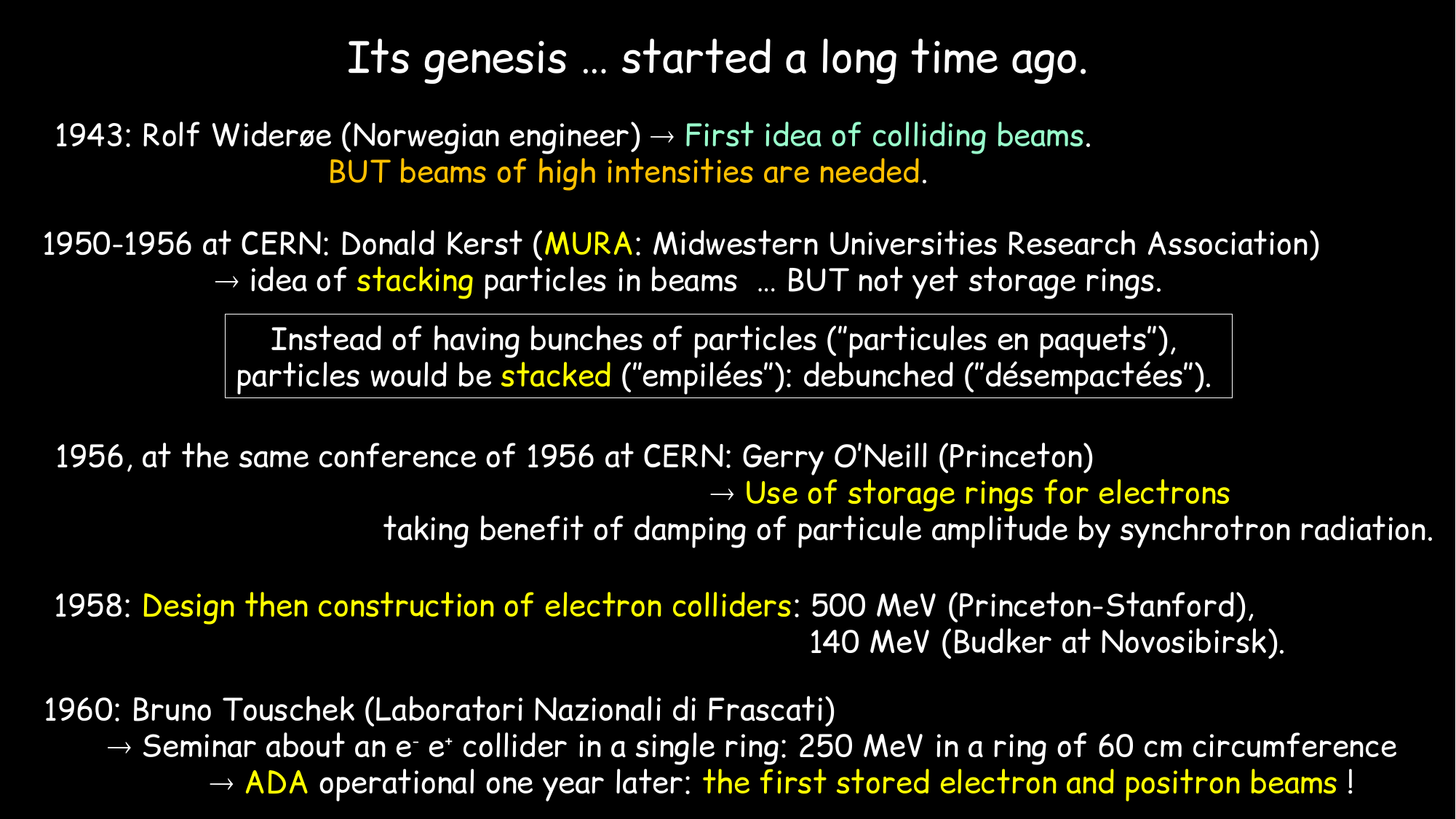

Its genesis … started a long time ago.

1943: Rolf Widerøe (Norwegian engineer) → First idea of colliding beams.
                              BUT beams of high intensities are needed.
1950-1956 at CERN: Donald Kerst (MURA: Midwestern Universities Research Association)
                   → idea of stacking particles in beams  … BUT not yet storage rings.
Instead of having bunches of particles (″particules en paquets″),
particles would be stacked (″empilées″): debunched (″désempactées″).
1956, at the same conference of 1956 at CERN: Gerry O’Neill (Princeton)
                                                                        → Use of storage rings for electrons
                                    taking benefit of damping of particule amplitude by synchrotron radiation.
1958: Design then construction of electron colliders: 500 MeV (Princeton-Stanford),
                                                                                   140 MeV (Budker at Novosibirsk).
1960: Bruno Touschek (Laboratori Nazionali di Frascati)
       → Seminar about an e- e+ collider in a single ring: 250 MeV in a ring of 60 cm circumference
                        → ADA operational one year later: the first stored electron and positron beams !